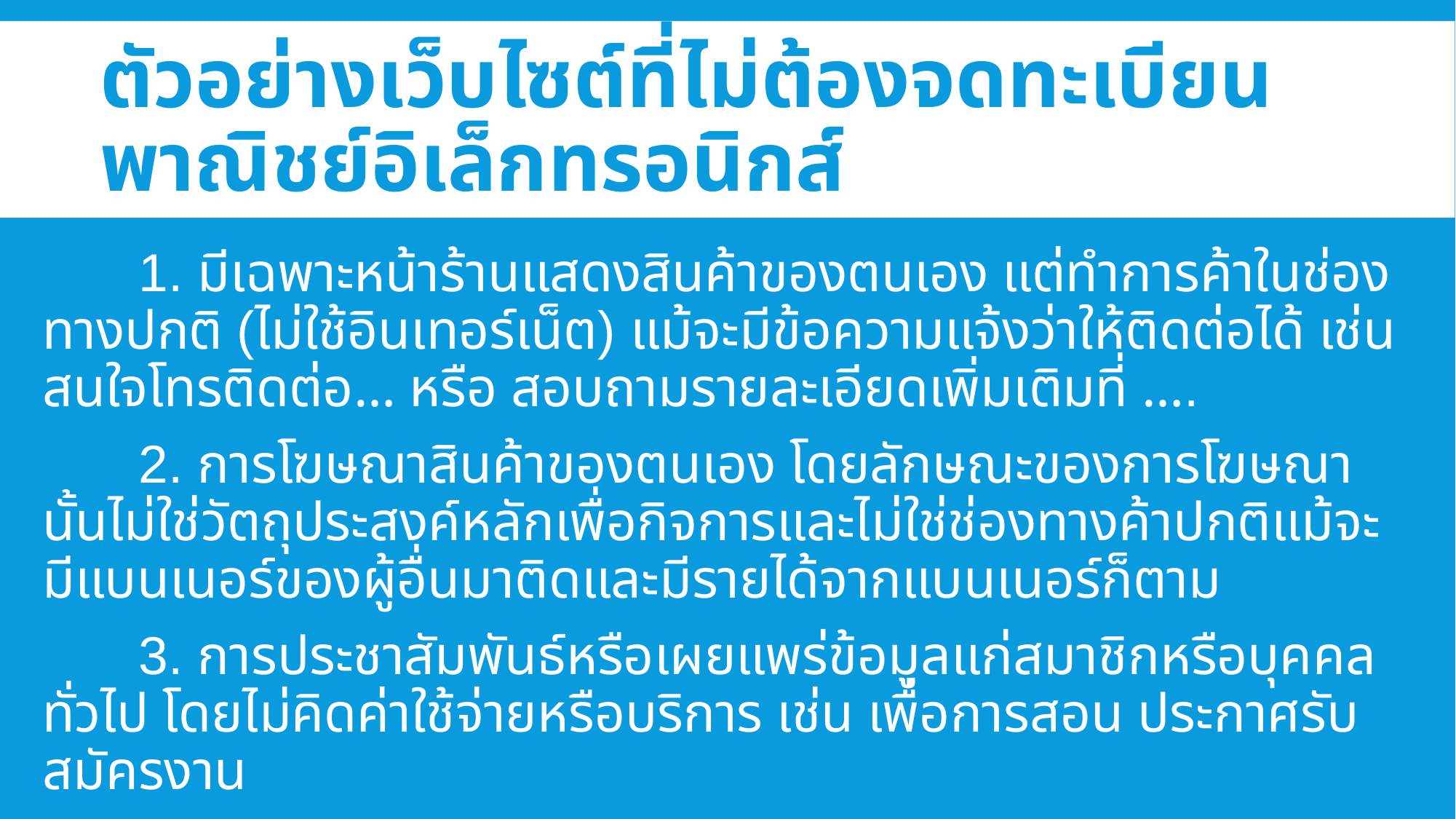

# ตัวอย่างเว็บไซต์ที่ไม่ต้องจดทะเบียนพาณิชย์อิเล็กทรอนิกส์
	1. มีเฉพาะหน้าร้านแสดงสินค้าของตนเอง แต่ทำการค้าในช่องทางปกติ (ไม่ใช้อินเทอร์เน็ต) แม้จะมีข้อความแจ้งว่าให้ติดต่อได้ เช่น สนใจโทรติดต่อ… หรือ สอบถามรายละเอียดเพิ่มเติมที่ ….
	2. การโฆษณาสินค้าของตนเอง โดยลักษณะของการโฆษณานั้นไม่ใช่วัตถุประสงค์หลักเพื่อกิจการและไม่ใช่ช่องทางค้าปกติแม้จะมีแบนเนอร์ของผู้อื่นมาติดและมีรายได้จากแบนเนอร์ก็ตาม
	3. การประชาสัมพันธ์หรือเผยแพร่ข้อมูลแก่สมาชิกหรือบุคคลทั่วไป โดยไม่คิดค่าใช้จ่ายหรือบริการ เช่น เพื่อการสอน ประกาศรับสมัครงาน